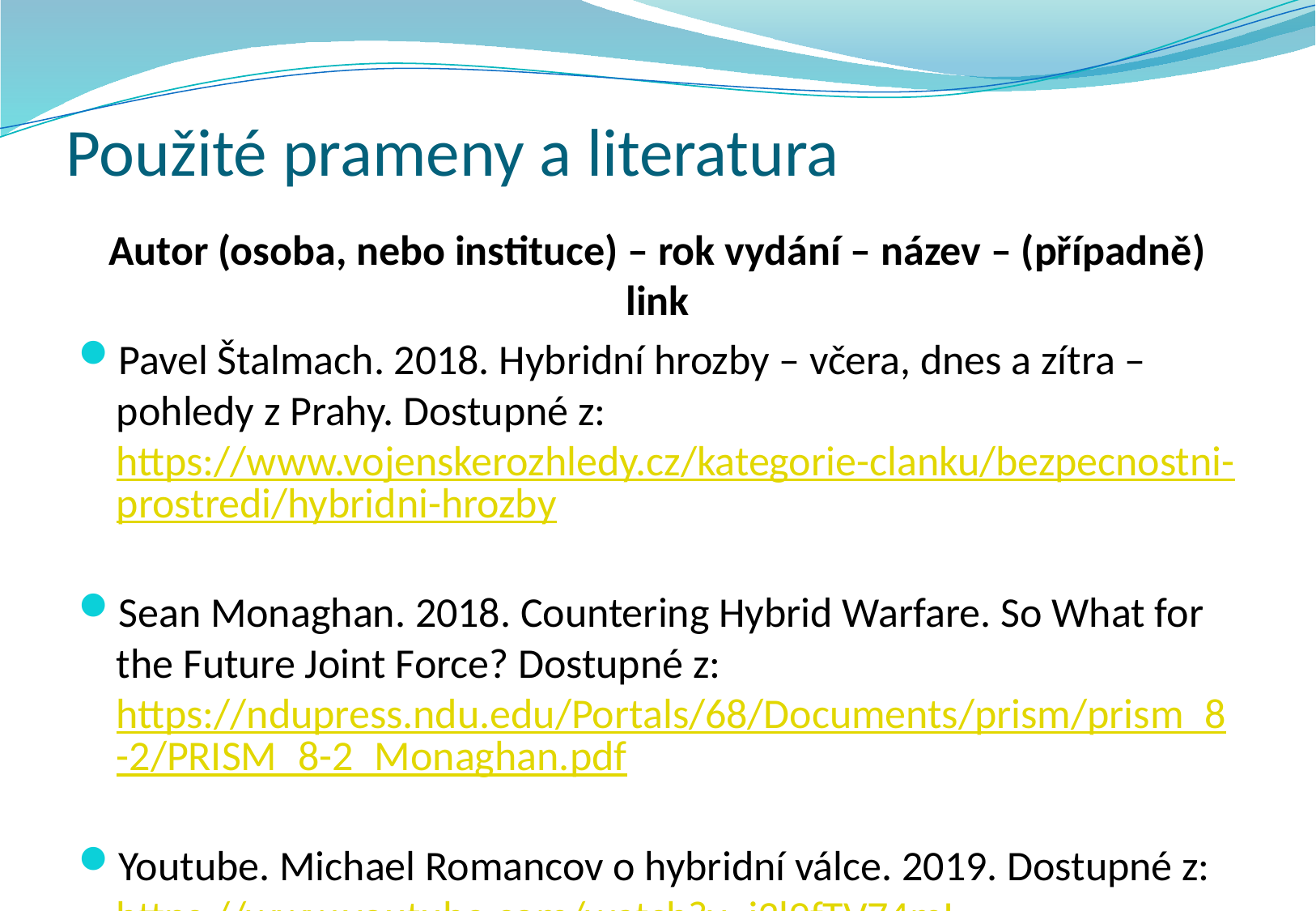

# Použité prameny a literatura
Autor (osoba, nebo instituce) – rok vydání – název – (případně) link
Pavel Štalmach. 2018. Hybridní hrozby – včera, dnes a zítra – pohledy z Prahy. Dostupné z: https://www.vojenskerozhledy.cz/kategorie-clanku/bezpecnostni-prostredi/hybridni-hrozby
Sean Monaghan. 2018. Countering Hybrid Warfare. So What for the Future Joint Force? Dostupné z: https://ndupress.ndu.edu/Portals/68/Documents/prism/prism_8-2/PRISM_8-2_Monaghan.pdf
Youtube. Michael Romancov o hybridní válce. 2019. Dostupné z: https://www.youtube.com/watch?v=j3l9fTV74mI